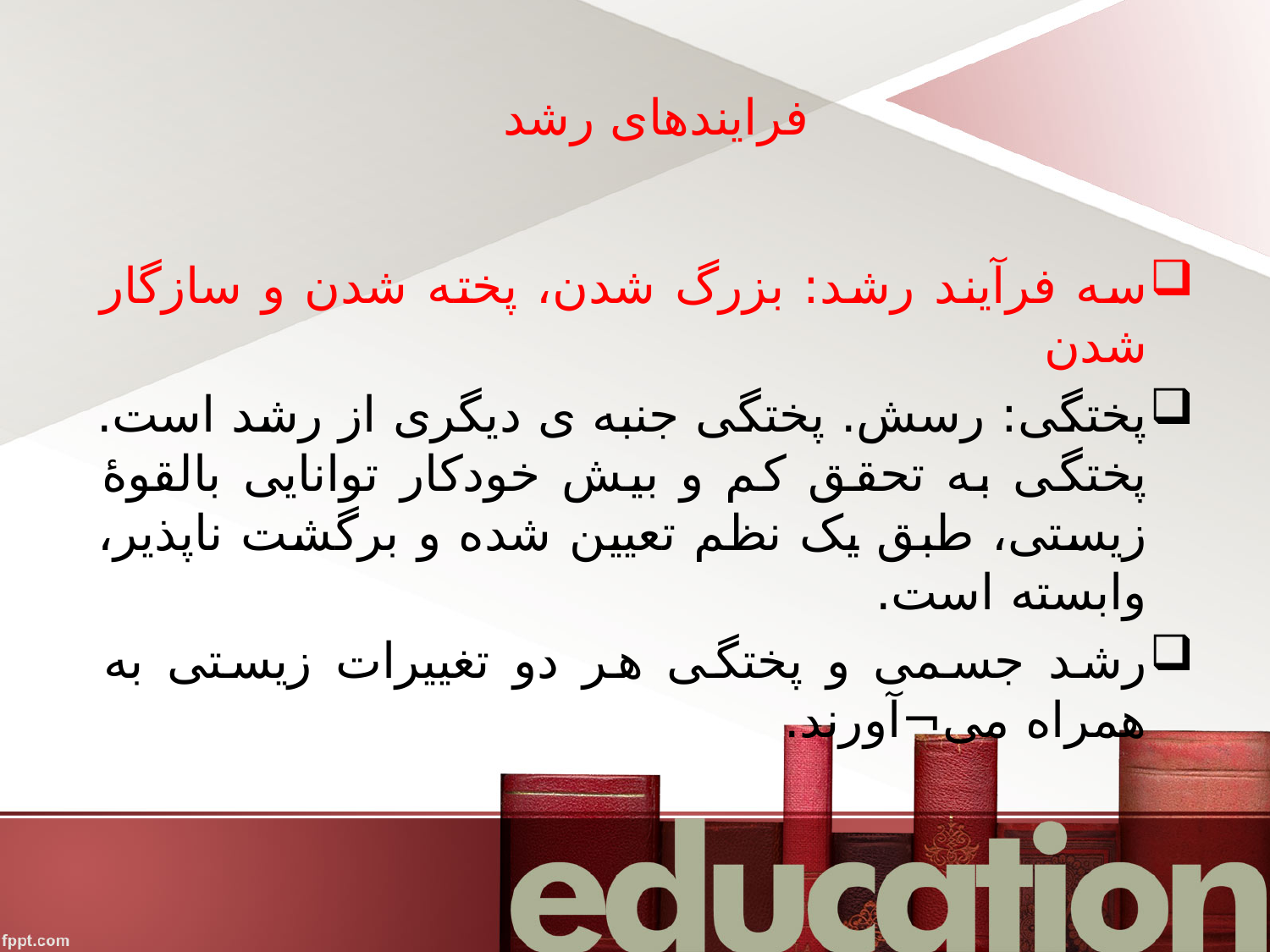

# فرایندهای رشد

سه فرآیند رشد: بزرگ شدن، پخته شدن و سازگار شدن
پختگی: رسش. پختگی جنبه ی دیگری از رشد است. پختگی به تحقق کم و بیش خودکار توانایی بالقوۀ زیستی، طبق یک نظم تعیین شده و برگشت ناپذیر، وابسته است.
رشد جسمی و پختگی هر دو تغییرات زیستی به همراه می¬آورند.